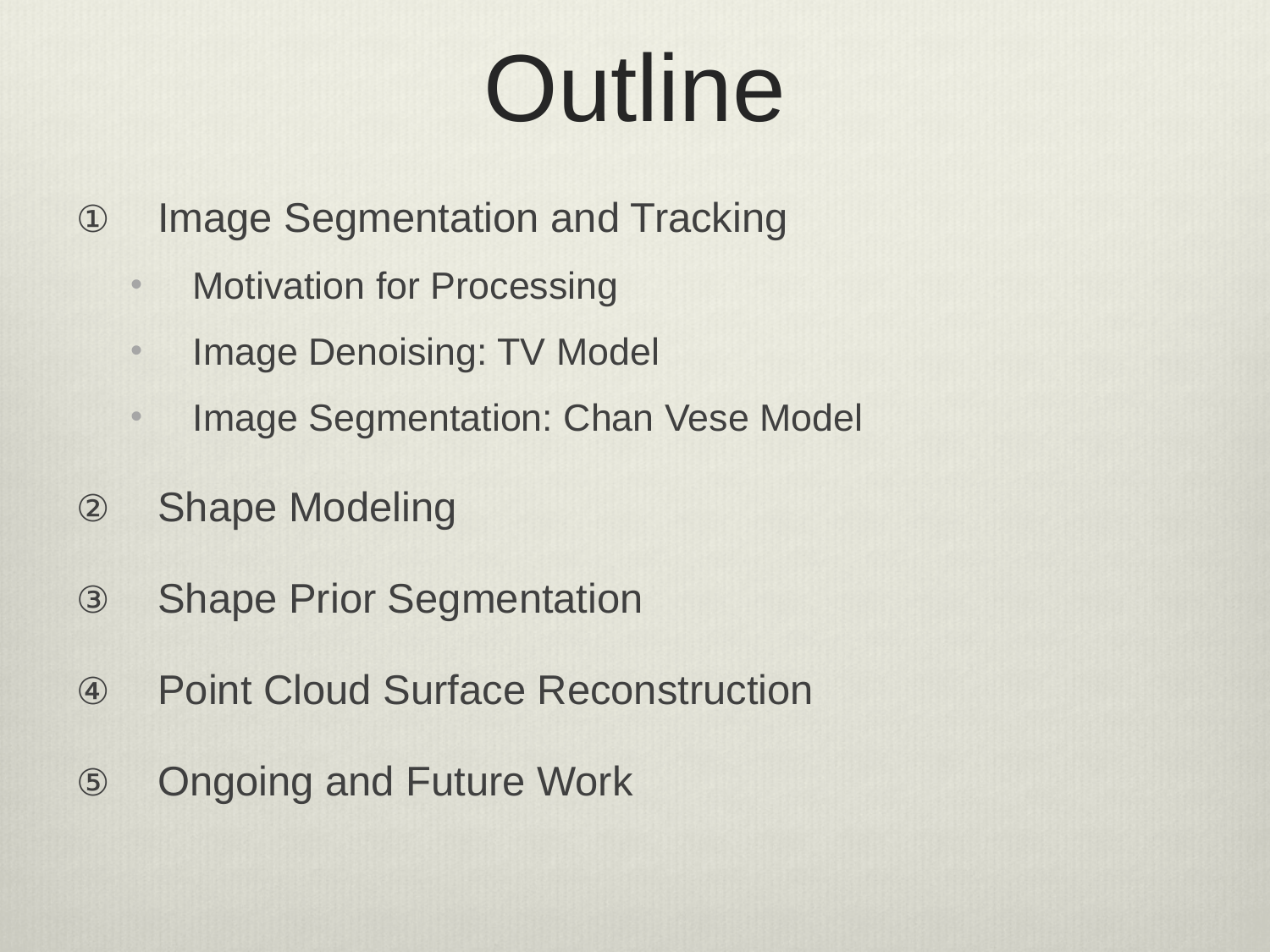

# Outline
 Image Segmentation and Tracking
Motivation for Processing
Image Denoising: TV Model
Image Segmentation: Chan Vese Model
 Shape Modeling
 Shape Prior Segmentation
 Point Cloud Surface Reconstruction
 Ongoing and Future Work